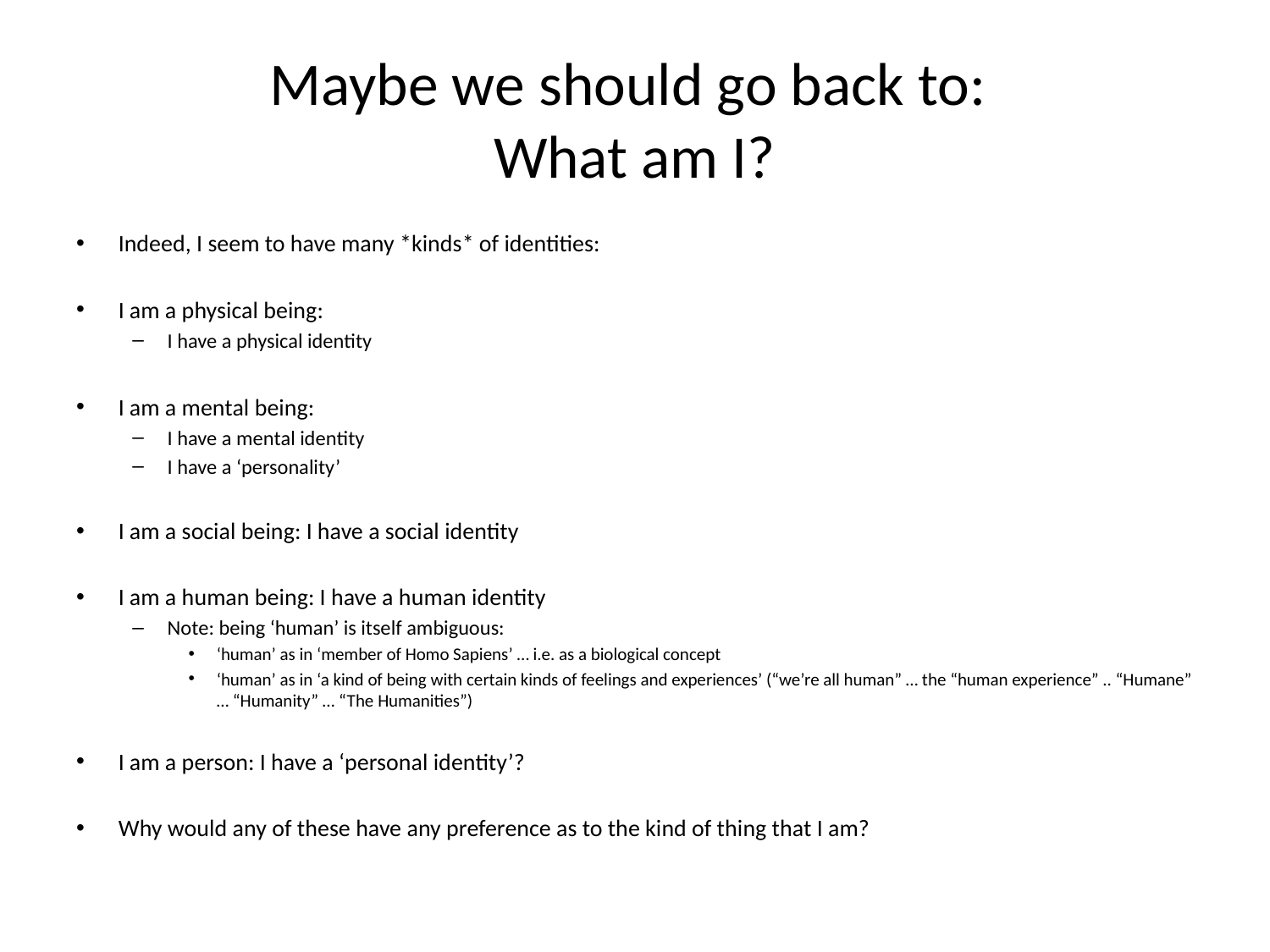

# Maybe we should go back to: What am I?
Indeed, I seem to have many *kinds* of identities:

I am a physical being:
I have a physical identity

I am a mental being:
I have a mental identity
I have a ‘personality’

I am a social being: I have a social identity

I am a human being: I have a human identity
Note: being ‘human’ is itself ambiguous:
‘human’ as in ‘member of Homo Sapiens’ … i.e. as a biological concept
‘human’ as in ‘a kind of being with certain kinds of feelings and experiences’ (“we’re all human” … the “human experience” .. “Humane” … “Humanity” … “The Humanities”)

I am a person: I have a ‘personal identity’?

Why would any of these have any preference as to the kind of thing that I am?